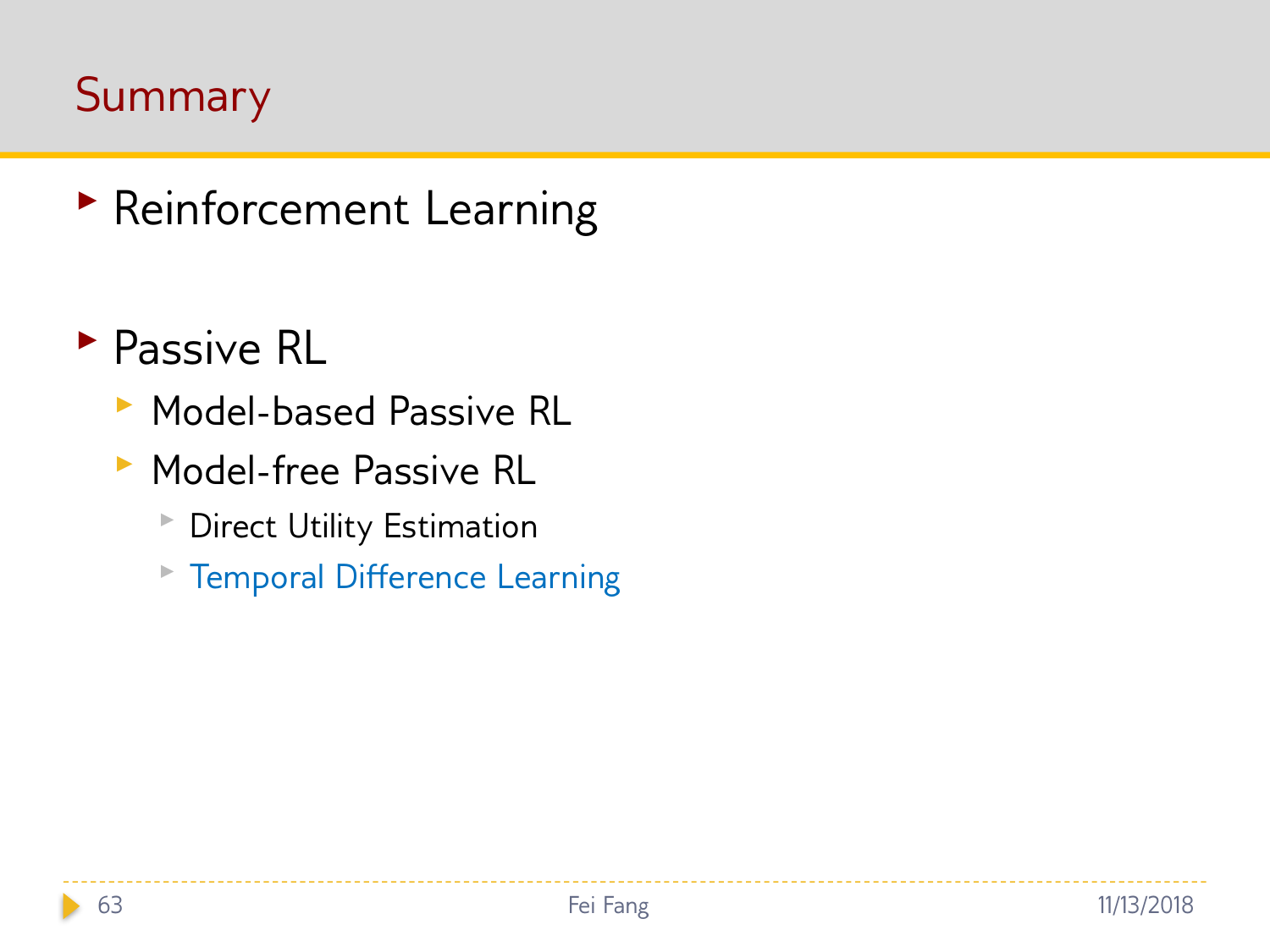

# Summary
Reinforcement Learning

Passive RL
Model-based Passive RL
Model-free Passive RL
Direct Utility Estimation
Temporal Difference Learning
63
Fei Fang
11/13/2018